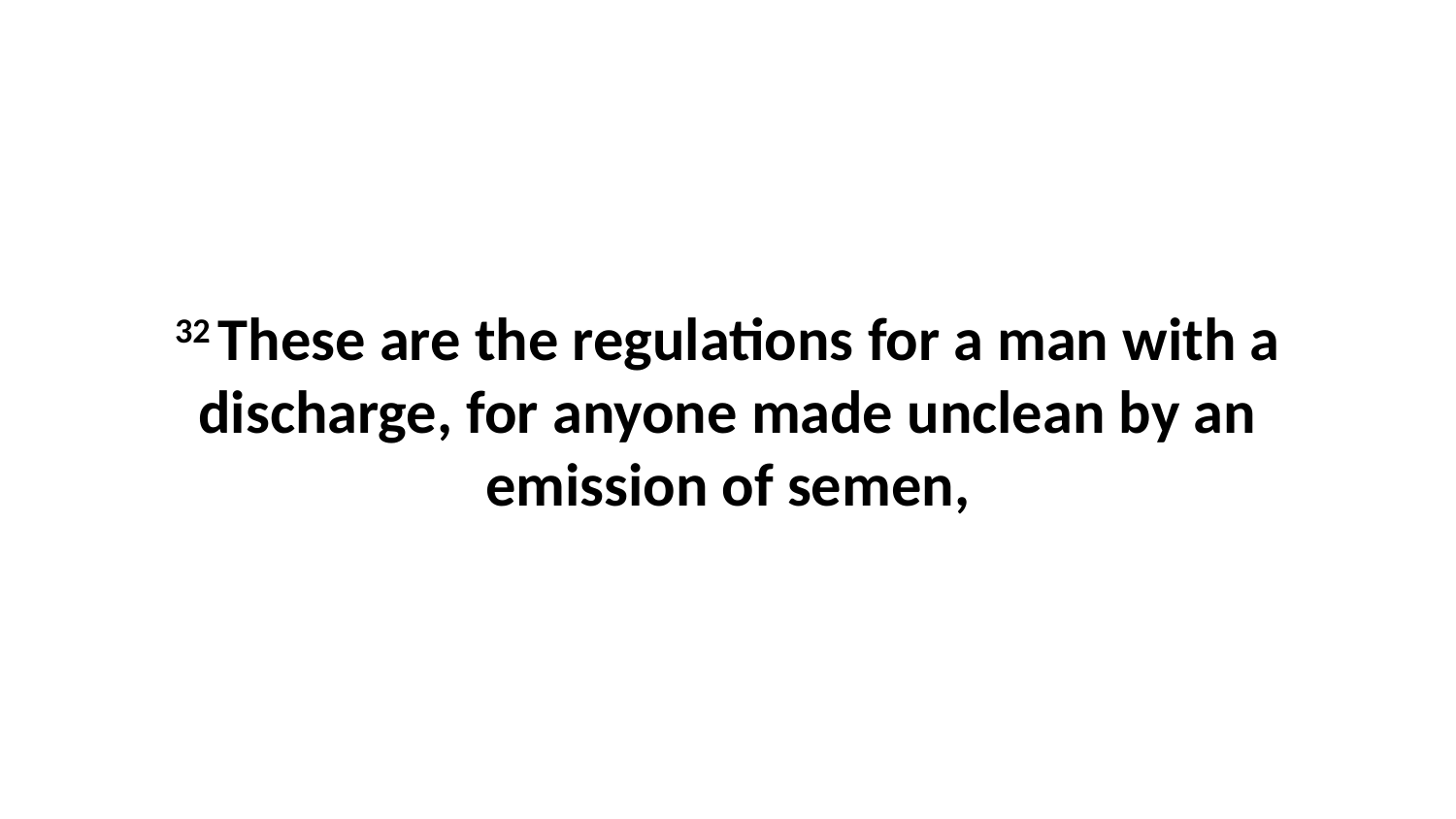

32 These are the regulations for a man with a discharge, for anyone made unclean by an emission of semen,